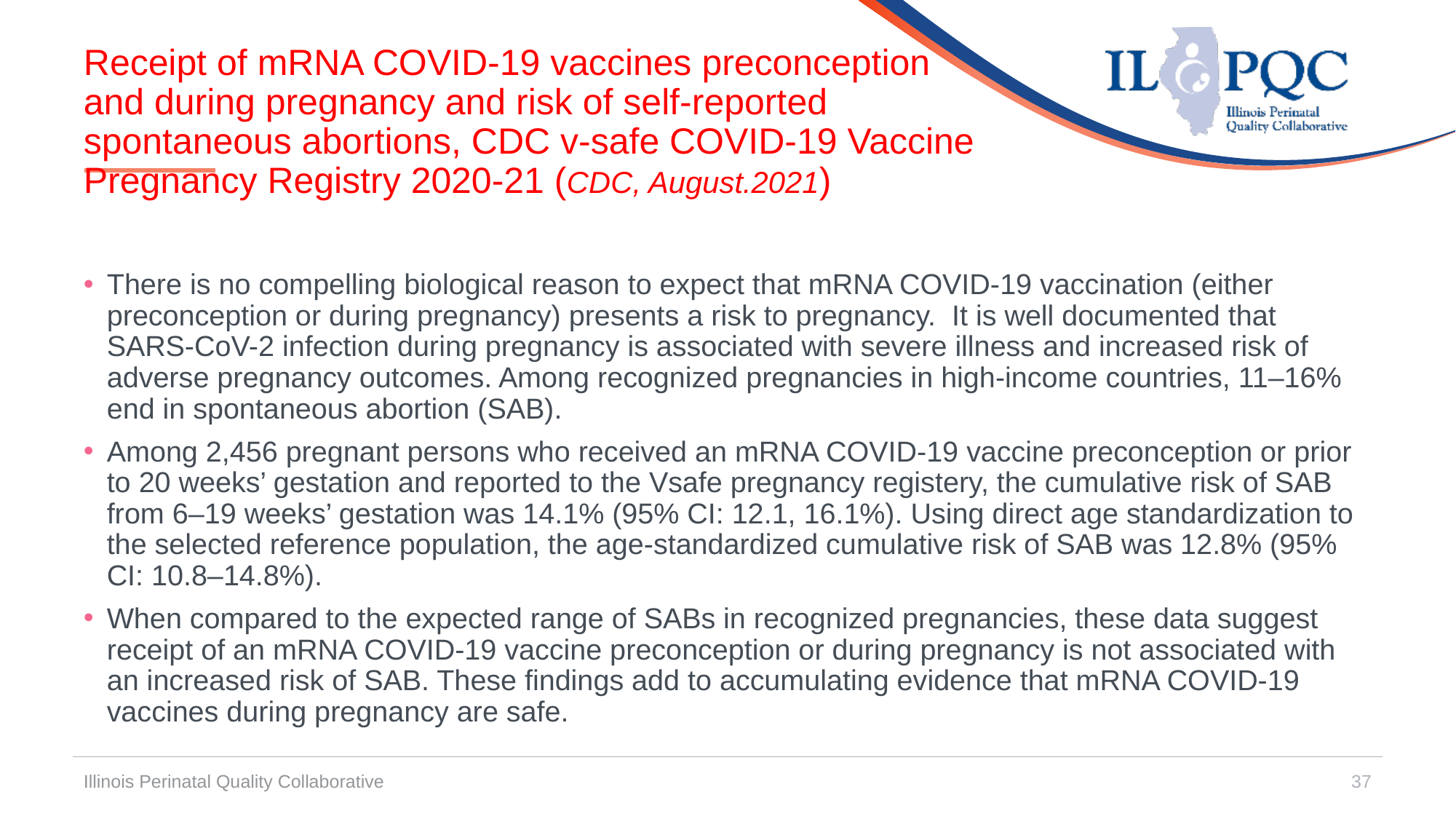

# Receipt of mRNA COVID-19 vaccines preconception and during pregnancy and risk of self-reported spontaneous abortions, CDC v-safe COVID-19 Vaccine Pregnancy Registry 2020-21 (CDC, August.2021)

There is no compelling biological reason to expect that mRNA COVID-19 vaccination (either preconception or during pregnancy) presents a risk to pregnancy.  It is well documented that SARS-CoV-2 infection during pregnancy is associated with severe illness and increased risk of adverse pregnancy outcomes. Among recognized pregnancies in high-income countries, 11–16% end in spontaneous abortion (SAB).
Among 2,456 pregnant persons who received an mRNA COVID-19 vaccine preconception or prior to 20 weeks’ gestation and reported to the Vsafe pregnancy registery, the cumulative risk of SAB from 6–19 weeks’ gestation was 14.1% (95% CI: 12.1, 16.1%). Using direct age standardization to the selected reference population, the age-standardized cumulative risk of SAB was 12.8% (95% CI: 10.8–14.8%).
When compared to the expected range of SABs in recognized pregnancies, these data suggest receipt of an mRNA COVID-19 vaccine preconception or during pregnancy is not associated with an increased risk of SAB. These findings add to accumulating evidence that mRNA COVID-19 vaccines during pregnancy are safe.
Illinois Perinatal Quality Collaborative
37